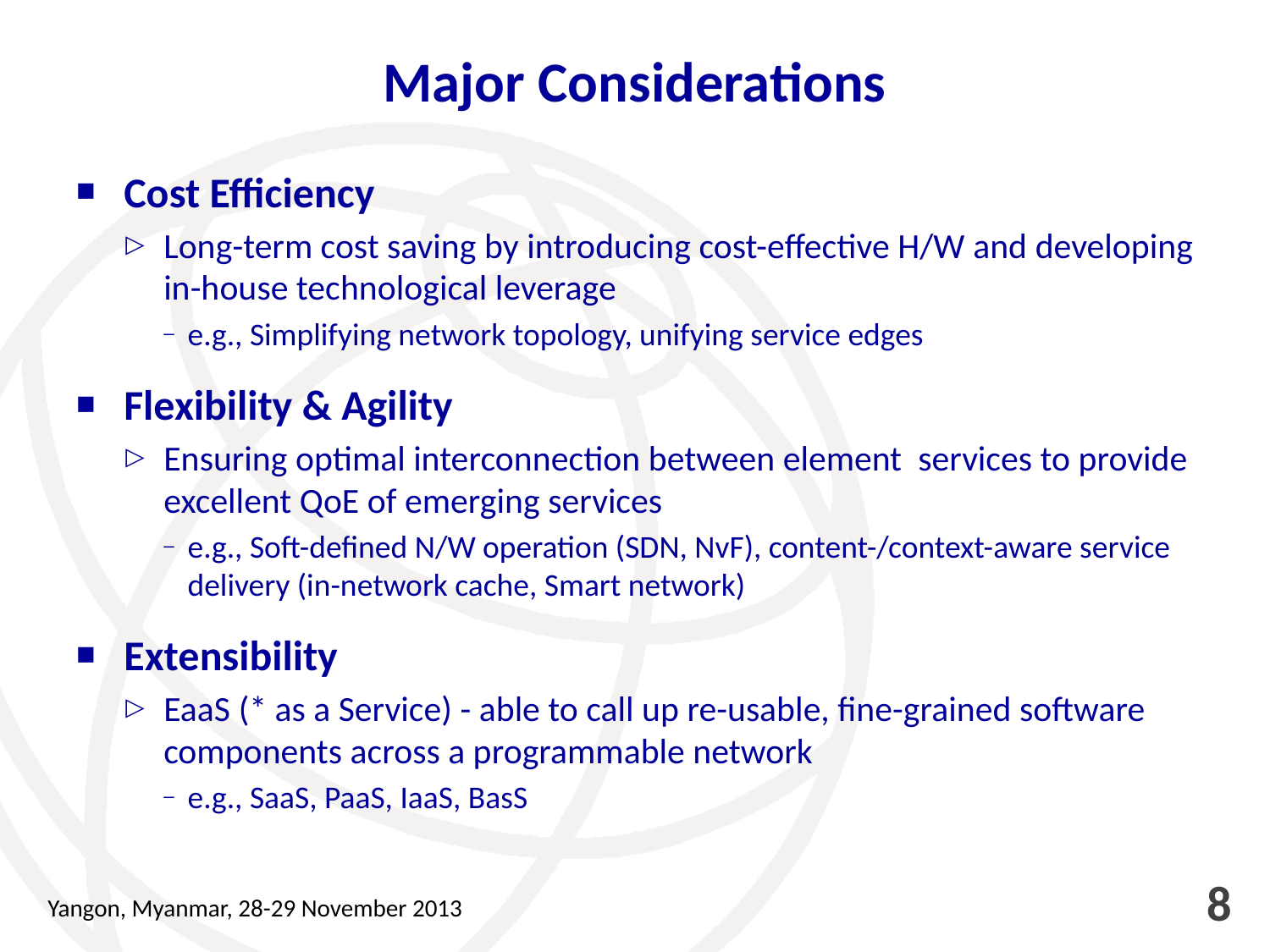

# Major Considerations
Cost Efficiency
Long-term cost saving by introducing cost-effective H/W and developing in-house technological leverage
e.g., Simplifying network topology, unifying service edges

Flexibility & Agility
Ensuring optimal interconnection between element  services to provide excellent QoE of emerging services
e.g., Soft-defined N/W operation (SDN, NvF), content-/context-aware service delivery (in-network cache, Smart network)

Extensibility
EaaS (* as a Service) - able to call up re-usable, fine-grained software components across a programmable network
e.g., SaaS, PaaS, IaaS, BasS
8
Yangon, Myanmar, 28-29 November 2013